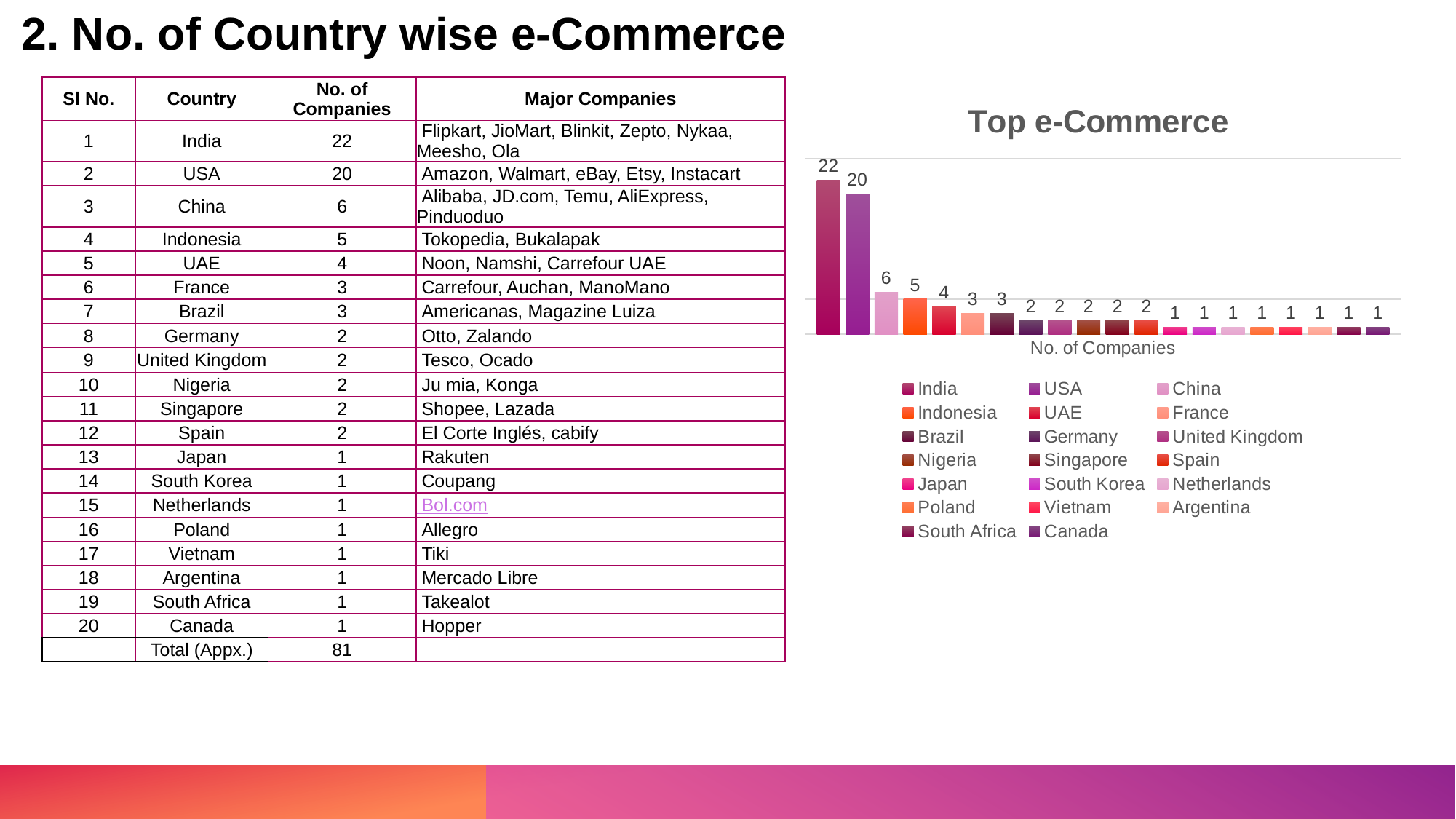

# 2. No. of Country wise e-Commerce
| Sl No. | Country | No. of Companies | Major Companies |
| --- | --- | --- | --- |
| 1 | India | 22 | Flipkart, JioMart, Blinkit, Zepto, Nykaa, Meesho, Ola |
| 2 | USA | 20 | Amazon, Walmart, eBay, Etsy, Instacart |
| 3 | China | 6 | Alibaba, JD.com, Temu, AliExpress, Pinduoduo |
| 4 | Indonesia | 5 | Tokopedia, Bukalapak |
| 5 | UAE | 4 | Noon, Namshi, Carrefour UAE |
| 6 | France | 3 | Carrefour, Auchan, ManoMano |
| 7 | Brazil | 3 | Americanas, Magazine Luiza |
| 8 | Germany | 2 | Otto, Zalando |
| 9 | United Kingdom | 2 | Tesco, Ocado |
| 10 | Nigeria | 2 | Ju mia, Konga |
| 11 | Singapore | 2 | Shopee, Lazada |
| 12 | Spain | 2 | El Corte Inglés, cabify |
| 13 | Japan | 1 | Rakuten |
| 14 | South Korea | 1 | Coupang |
| 15 | Netherlands | 1 | Bol.com |
| 16 | Poland | 1 | Allegro |
| 17 | Vietnam | 1 | Tiki |
| 18 | Argentina | 1 | Mercado Libre |
| 19 | South Africa | 1 | Takealot |
| 20 | Canada | 1 | Hopper |
|  | Total (Appx.) | 81 |  |

### Chart: Top e-Commerce

| Category | India | USA | China | Indonesia | UAE | France | Brazil | Germany | United Kingdom | Nigeria | Singapore | Spain | Japan | South Korea | Netherlands | Poland | Vietnam | Argentina | South Africa | Canada |
|---|---|---|---|---|---|---|---|---|---|---|---|---|---|---|---|---|---|---|---|---|
| No. of Companies | 22.0 | 20.0 | 6.0 | 5.0 | 4.0 | 3.0 | 3.0 | 2.0 | 2.0 | 2.0 | 2.0 | 2.0 | 1.0 | 1.0 | 1.0 | 1.0 | 1.0 | 1.0 | 1.0 | 1.0 |